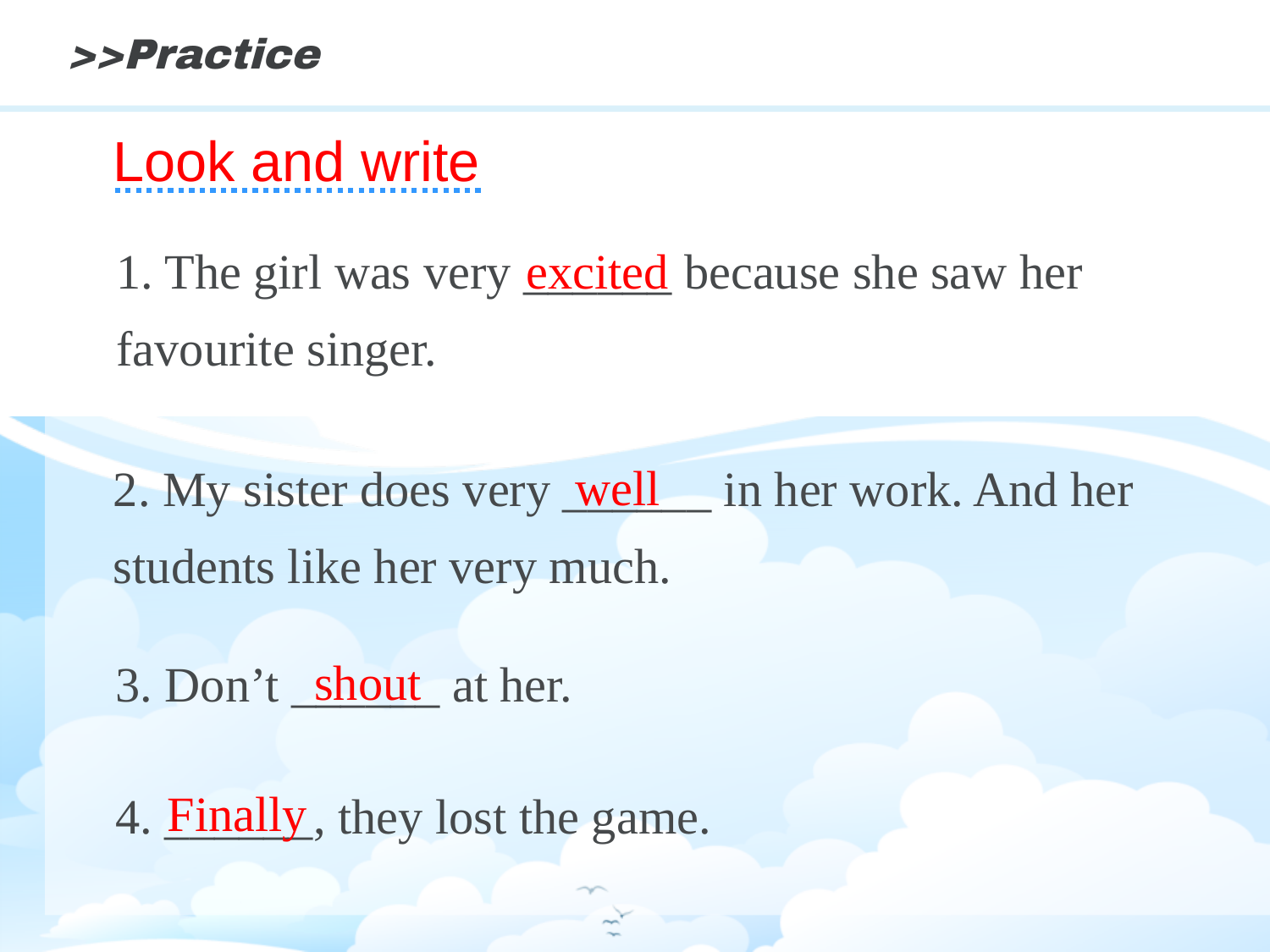

>>Practice
Look and write
1. The girl was very ______ because she saw her favourite singer.
excited
well
2. My sister does very ______ in her work. And her students like her very much.
shout
3. Don’t ______ at her.
Finally
4. ______, they lost the game.